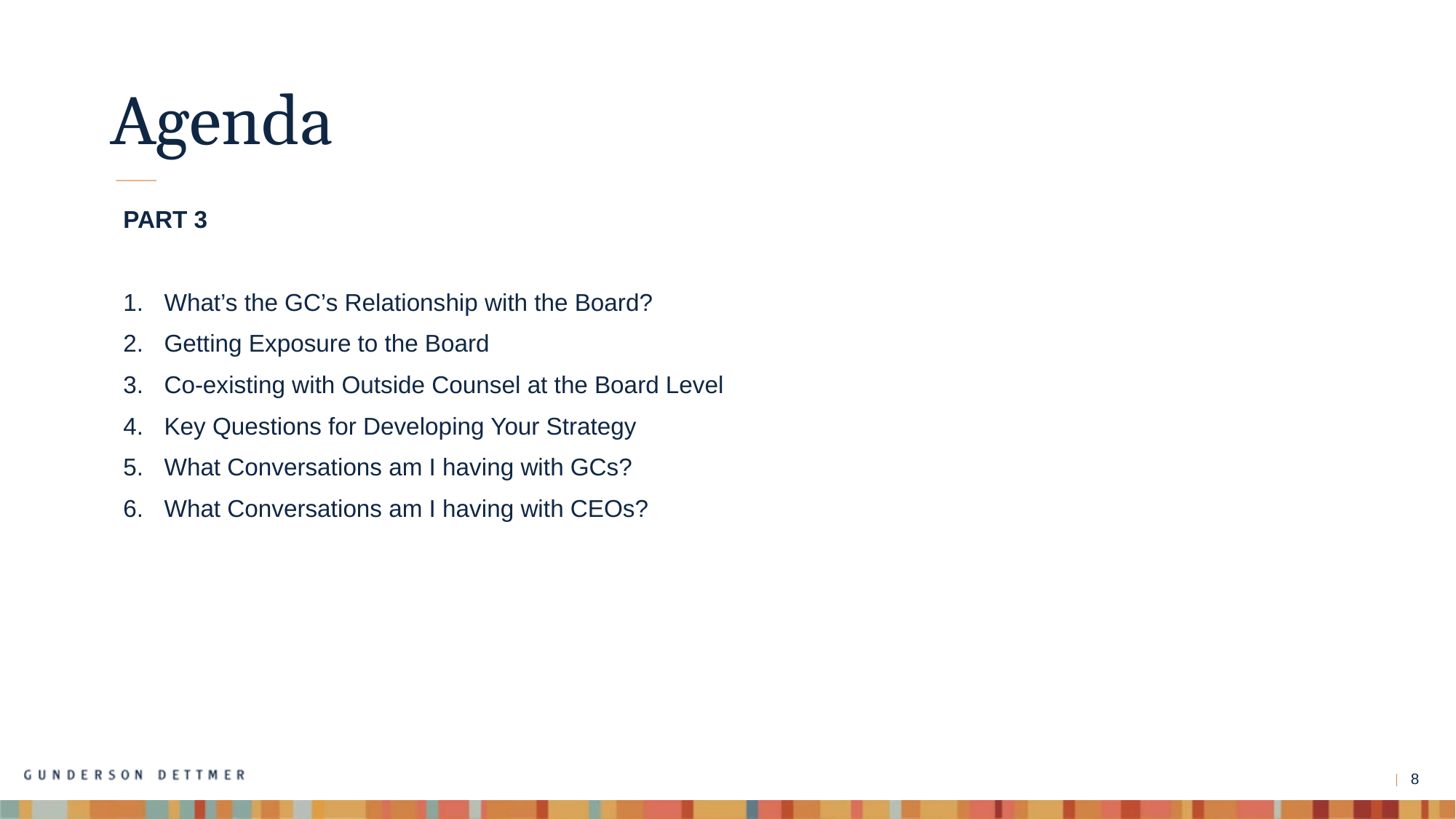

# Agenda
PART 3

What’s the GC’s Relationship with the Board?
Getting Exposure to the Board
Co-existing with Outside Counsel at the Board Level
Key Questions for Developing Your Strategy
What Conversations am I having with GCs?
What Conversations am I having with CEOs?

8